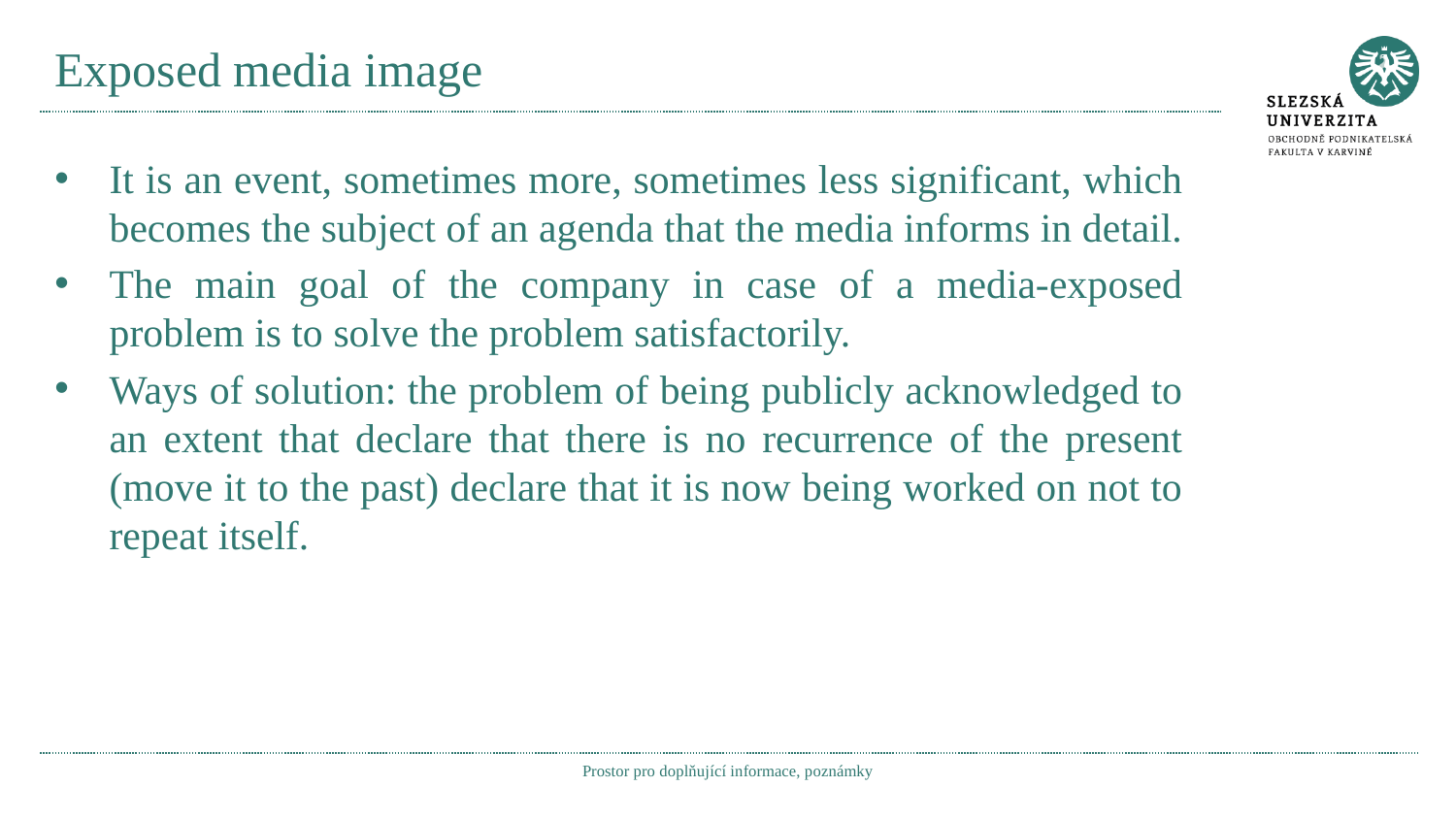

# Exposed media image
It is an event, sometimes more, sometimes less significant, which becomes the subject of an agenda that the media informs in detail.
The main goal of the company in case of a media-exposed problem is to solve the problem satisfactorily.
Ways of solution: the problem of being publicly acknowledged to an extent that declare that there is no recurrence of the present (move it to the past) declare that it is now being worked on not to repeat itself.
Prostor pro doplňující informace, poznámky